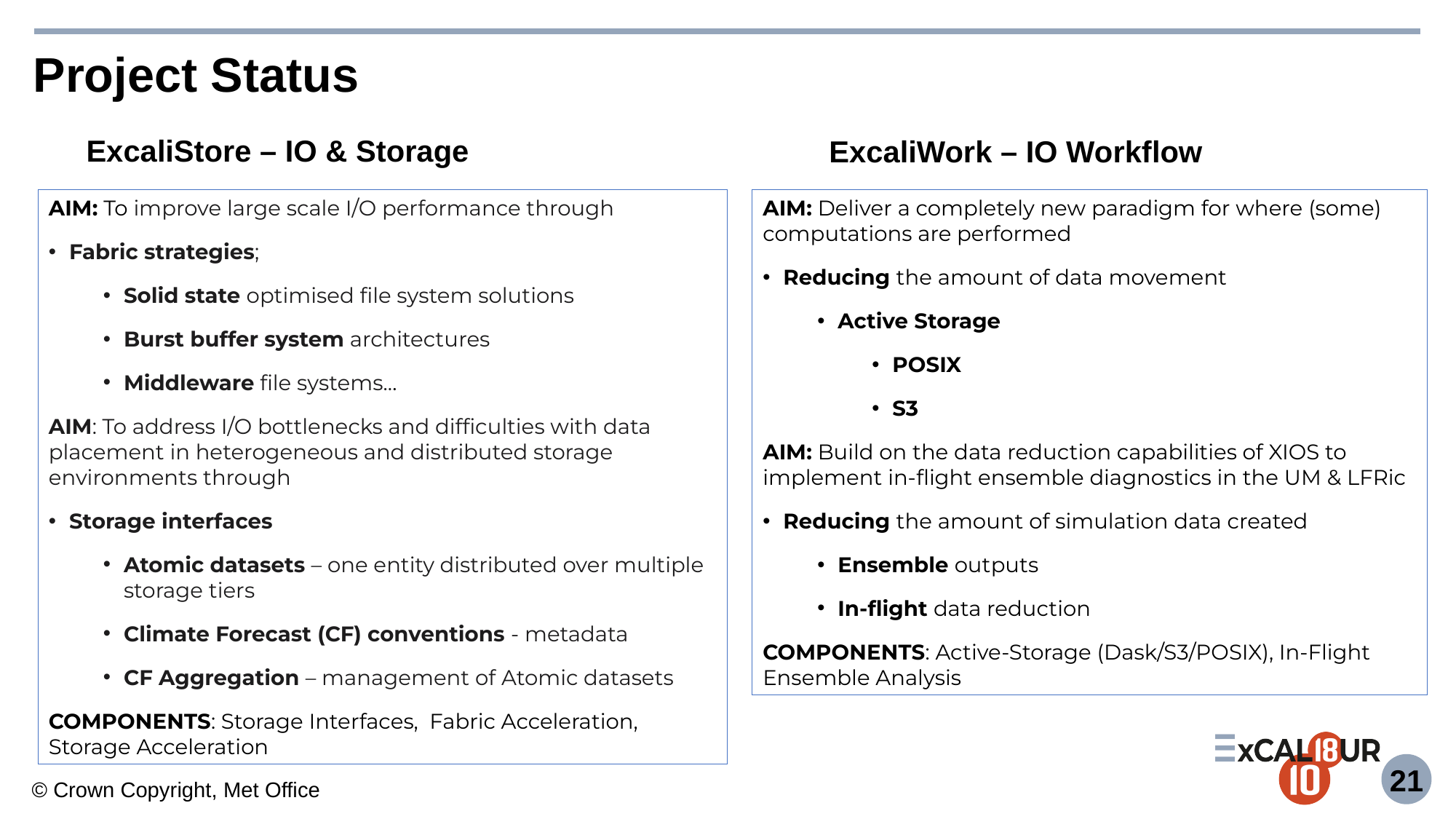

# Project Status
ExcaliStore – IO & Storage

ExcaliWork – IO Workflow
AIM: To improve large scale I/O performance through
Fabric strategies;
Solid state optimised file system solutions
Burst buffer system architectures
Middleware file systems...
AIM: To address I/O bottlenecks and difficulties with data placement in heterogeneous and distributed storage environments through
Storage interfaces
Atomic datasets – one entity distributed over multiple storage tiers
Climate Forecast (CF) conventions - metadata
CF Aggregation – management of Atomic datasets
COMPONENTS: Storage Interfaces,  Fabric Acceleration, Storage Acceleration
AIM: Deliver a completely new paradigm for where (some) computations are performed
Reducing the amount of data movement
Active Storage
POSIX
S3
AIM: Build on the data reduction capabilities of XIOS to implement in-flight ensemble diagnostics in the UM & LFRic
Reducing the amount of simulation data created
Ensemble outputs
In-flight data reduction
COMPONENTS: Active-Storage (Dask/S3/POSIX), In-Flight Ensemble Analysis
21
© Crown Copyright, Met Office